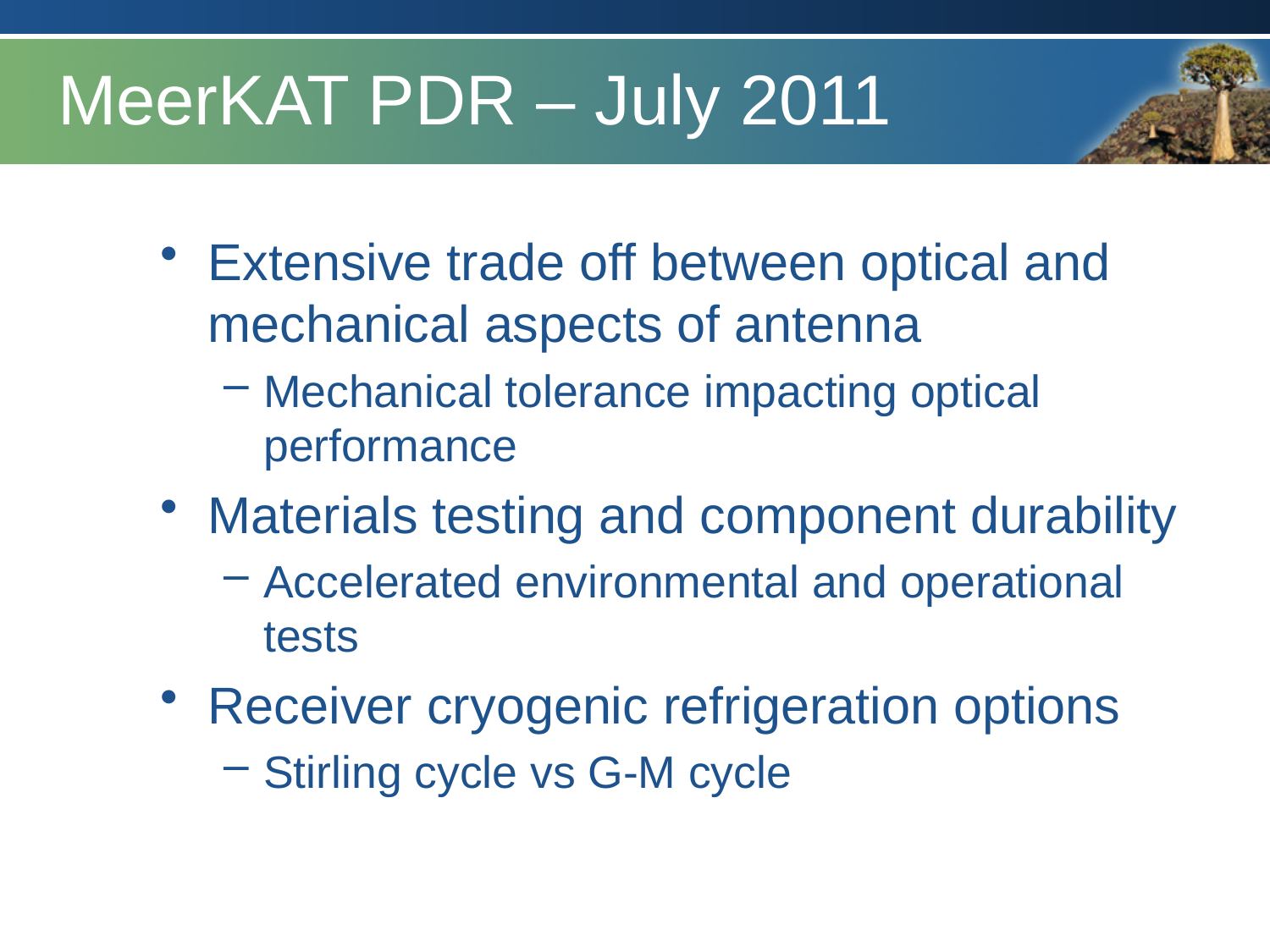

# MeerKAT PDR – July 2011
Extensive trade off between optical and mechanical aspects of antenna
Mechanical tolerance impacting optical performance
Materials testing and component durability
Accelerated environmental and operational tests
Receiver cryogenic refrigeration options
Stirling cycle vs G-M cycle